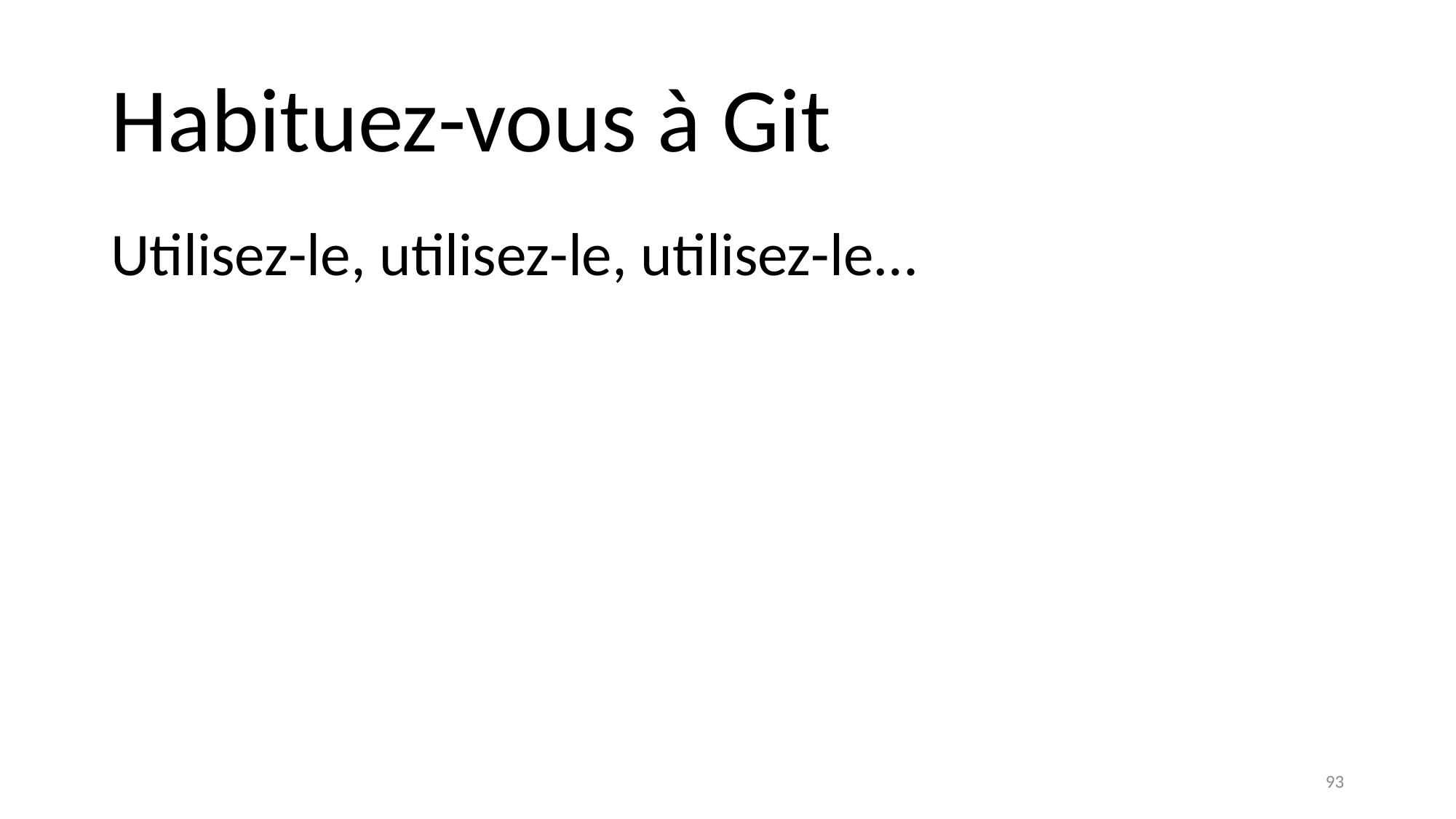

# Habituez-vous à Git
Utilisez-le, utilisez-le, utilisez-le…
93